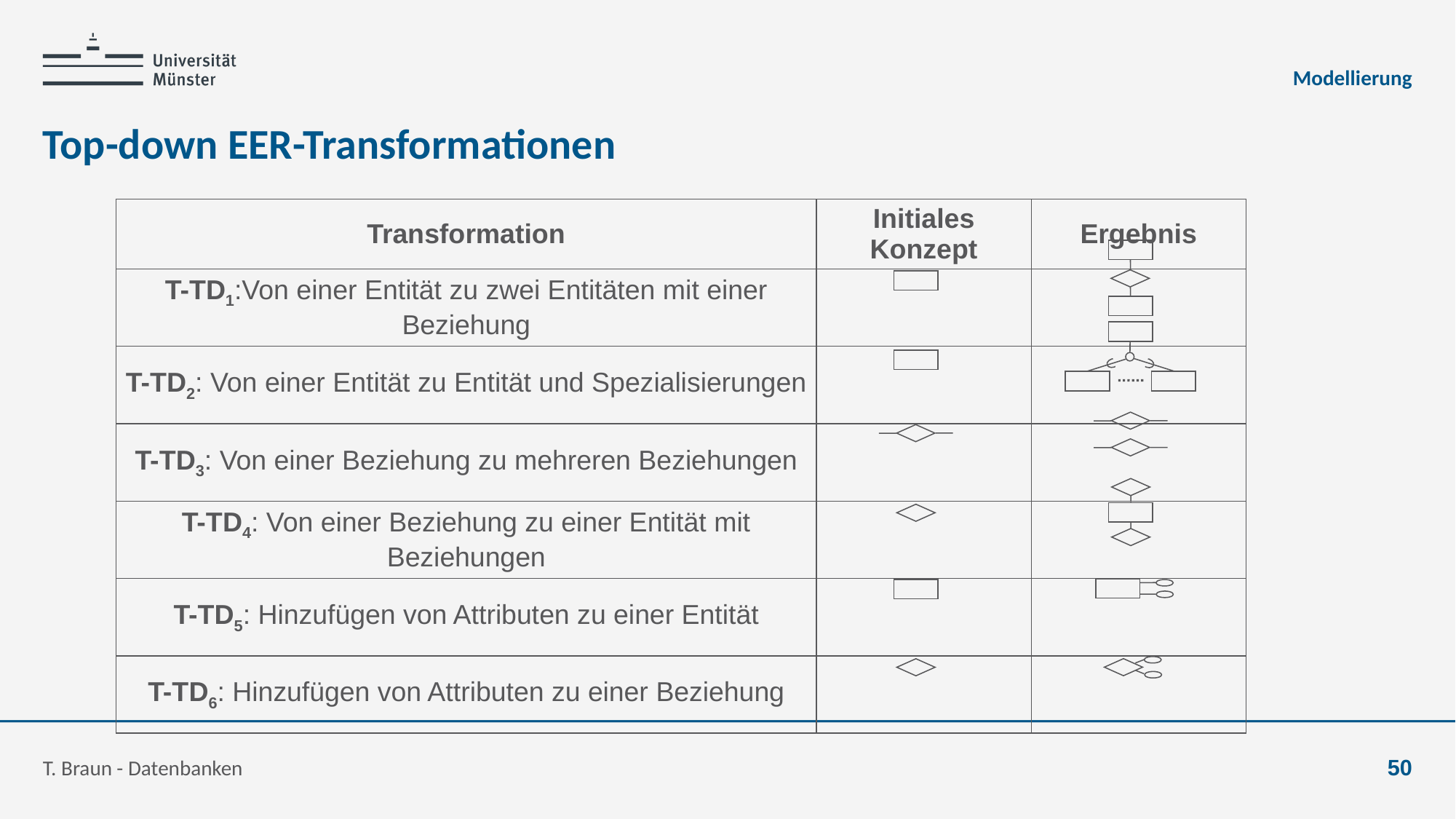

Modellierung
# Top-down EER-Transformationen
| Transformation | Initiales Konzept | Ergebnis |
| --- | --- | --- |
| T-TD1:Von einer Entität zu zwei Entitäten mit einer Beziehung |  |  |
| T-TD2: Von einer Entität zu Entität und Spezialisierungen |  |  |
| T-TD3: Von einer Beziehung zu mehreren Beziehungen |  |  |
| T-TD4: Von einer Beziehung zu einer Entität mit Beziehungen |  |  |
| T-TD5: Hinzufügen von Attributen zu einer Entität |  |  |
| T-TD6: Hinzufügen von Attributen zu einer Beziehung |  |  |

T. Braun - Datenbanken
50